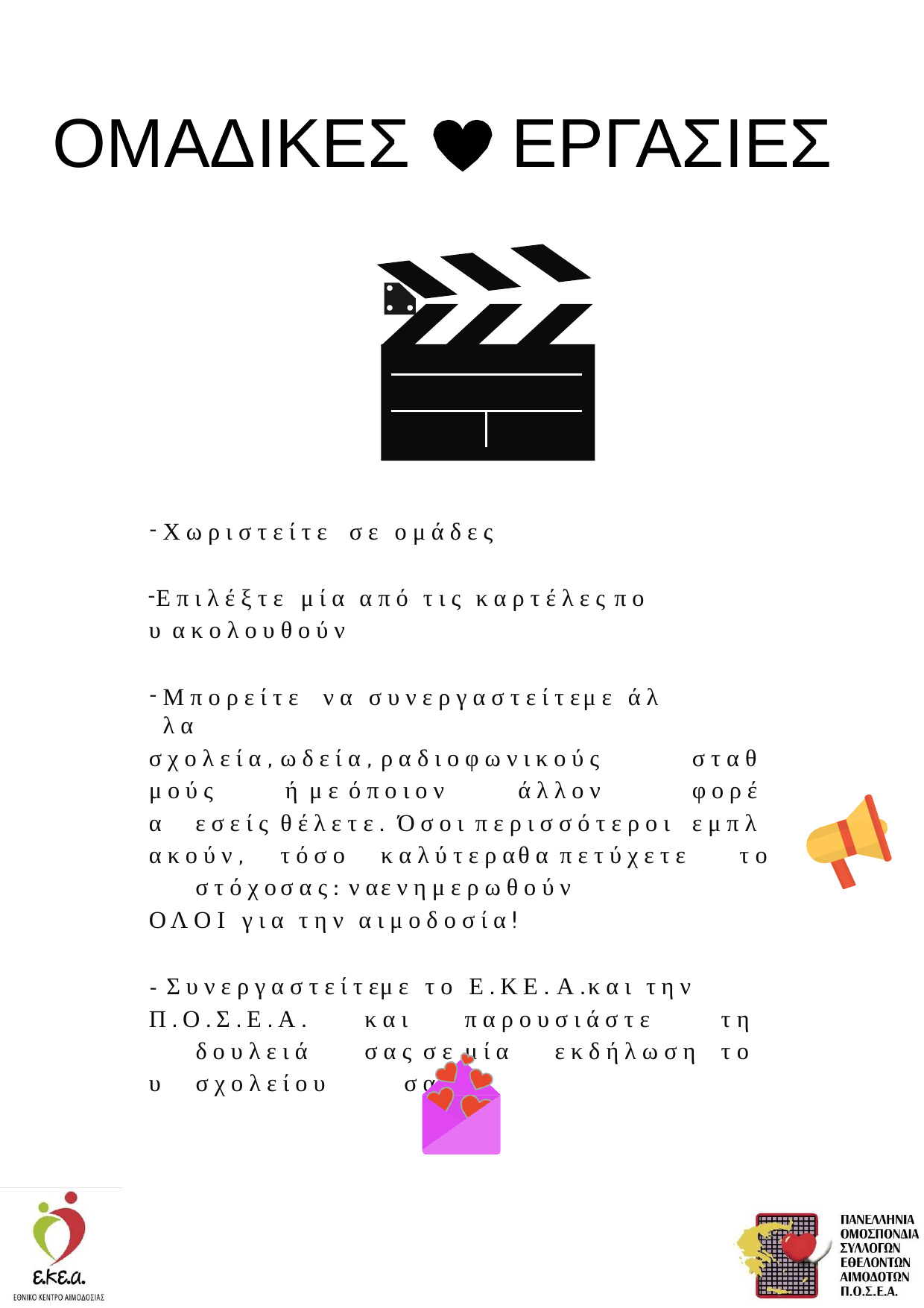

# ΟΜΑΔΙΚΕΣ
ΕΡΓΑΣΙΕΣ

Χ ω ρ ι σ τ ε ί τ ε	σ ε	ο μ ά δ ε ς

Ε π ι λ έ ξ τ ε	μ ί α	α π ό	τ ι ς	κ α ρ τ έ λ ε ς	π ο υ  α κ ο λ ο υ θ ο ύ ν

Μ π ο ρ ε ί τ ε	ν α	σ υ ν ε ρ γ α σ τ ε ί τ ε	μ ε	ά λ λ α
σ χ ο λ ε ί α ,	ω δ ε ί α ,	ρ α δ ι ο φ ω ν ι κ ο ύ ς		σ τ α θ μ ο ύ ς		ή  μ ε	ό π ο ι ο ν		ά λ λ ο ν		φ ο ρ έ α	ε σ ε ί ς	θ έ λ ε τ ε .	Ό σ ο ι  π ε ρ ι σ σ ό τ ε ρ ο ι	ε μ π λ α κ ο ύ ν ,	τ ό σ ο		κ α λ ύ τ ε ρ α	θ α  π ε τ ύ χ ε τ ε		τ ο	σ τ ό χ ο	σ α ς :	ν α	ε ν η μ ε ρ ω θ ο ύ ν
Ο Λ Ο Ι	γ ι α	τ η ν	α ι μ ο δ ο σ ί α !

- Σ υ ν ε ρ γ α σ τ ε ί τ ε	μ ε	τ ο	Ε . Κ Ε . Α .	κ α ι	τ η ν
Π . Ο . Σ . Ε . Α .	κ α ι	π α ρ ο υ σ ι ά σ τ ε	τ η	δ ο υ λ ε ι ά	σ α ς  σ ε	μ ί α	ε κ δ ή λ ω σ η	τ ο υ	σ χ ο λ ε ί ο υ		σ α ς !